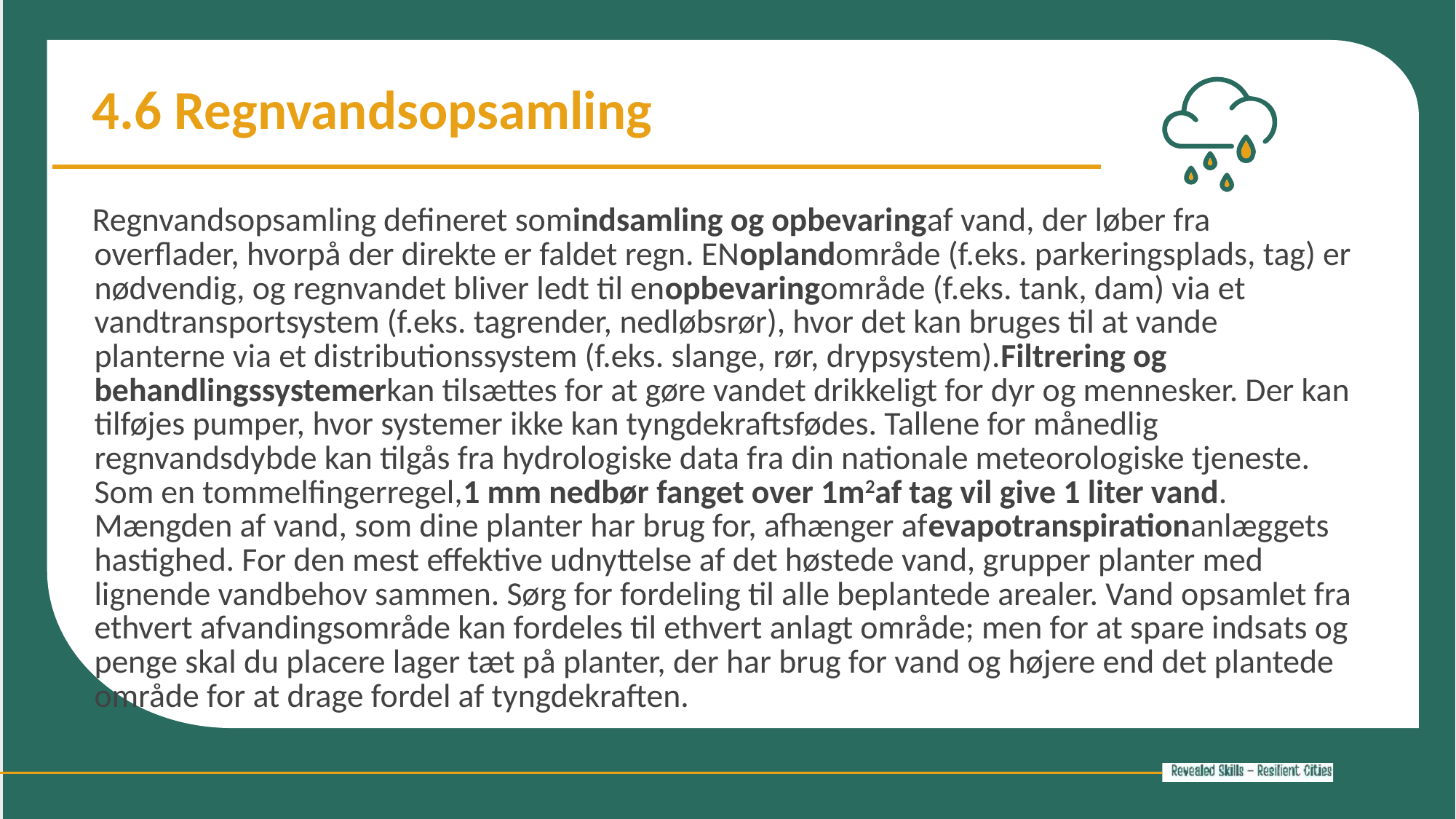

4.6 Regnvandsopsamling

Regnvandsopsamling defineret somindsamling og opbevaringaf vand, der løber fra overflader, hvorpå der direkte er faldet regn. ENoplandområde (f.eks. parkeringsplads, tag) er nødvendig, og regnvandet bliver ledt til enopbevaringområde (f.eks. tank, dam) via et vandtransportsystem (f.eks. tagrender, nedløbsrør), hvor det kan bruges til at vande planterne via et distributionssystem (f.eks. slange, rør, drypsystem).Filtrering og behandlingssystemerkan tilsættes for at gøre vandet drikkeligt for dyr og mennesker. Der kan tilføjes pumper, hvor systemer ikke kan tyngdekraftsfødes. Tallene for månedlig regnvandsdybde kan tilgås fra hydrologiske data fra din nationale meteorologiske tjeneste. Som en tommelfingerregel,1 mm nedbør fanget over 1m2af tag vil give 1 liter vand. Mængden af ​​vand, som dine planter har brug for, afhænger afevapotranspirationanlæggets hastighed. For den mest effektive udnyttelse af det høstede vand, grupper planter med lignende vandbehov sammen. Sørg for fordeling til alle beplantede arealer. Vand opsamlet fra ethvert afvandingsområde kan fordeles til ethvert anlagt område; men for at spare indsats og penge skal du placere lager tæt på planter, der har brug for vand og højere end det plantede område for at drage fordel af tyngdekraften.